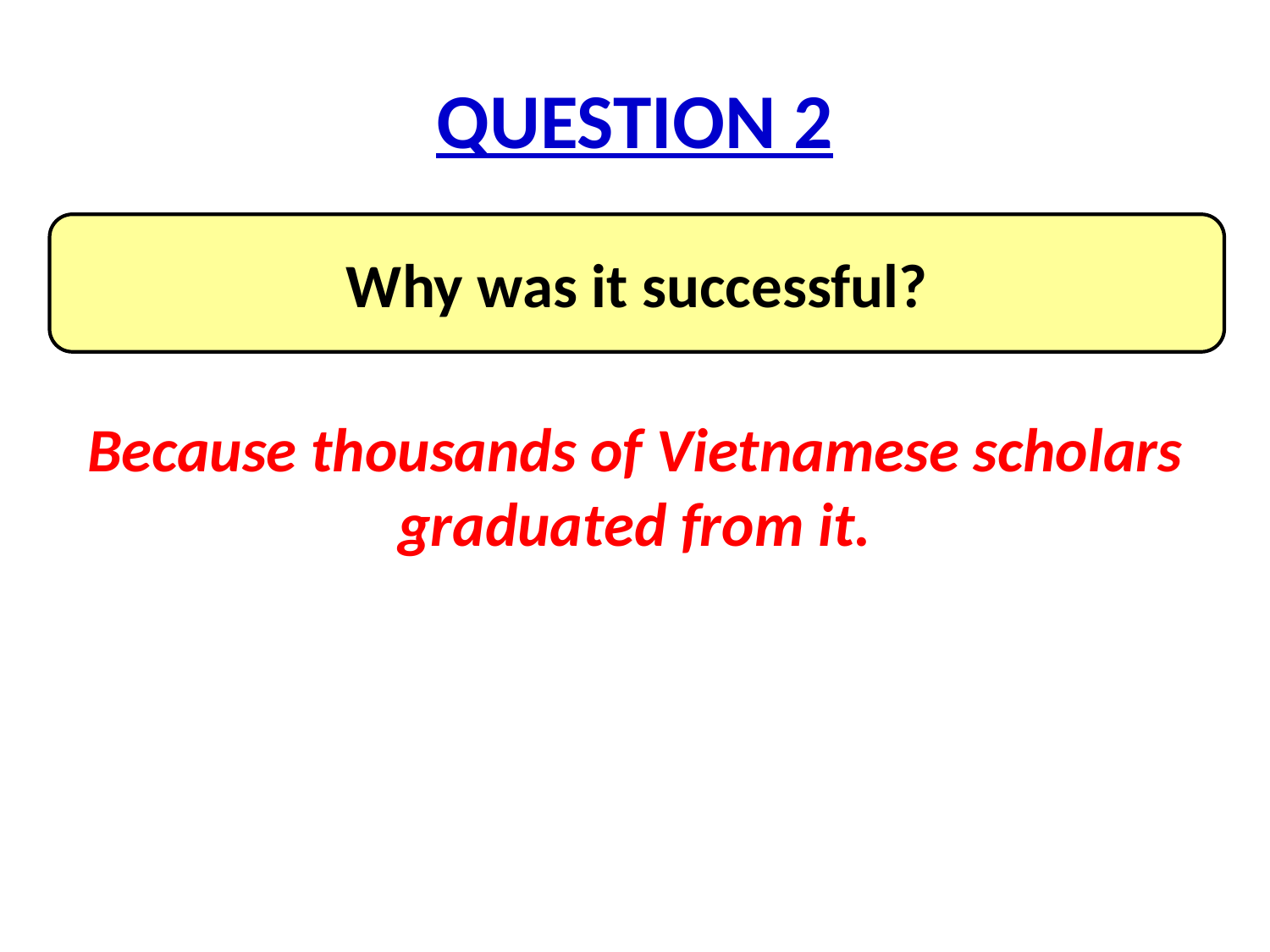

# QUESTION 2
Why was it successful?

Because thousands of Vietnamese scholars graduated from it.